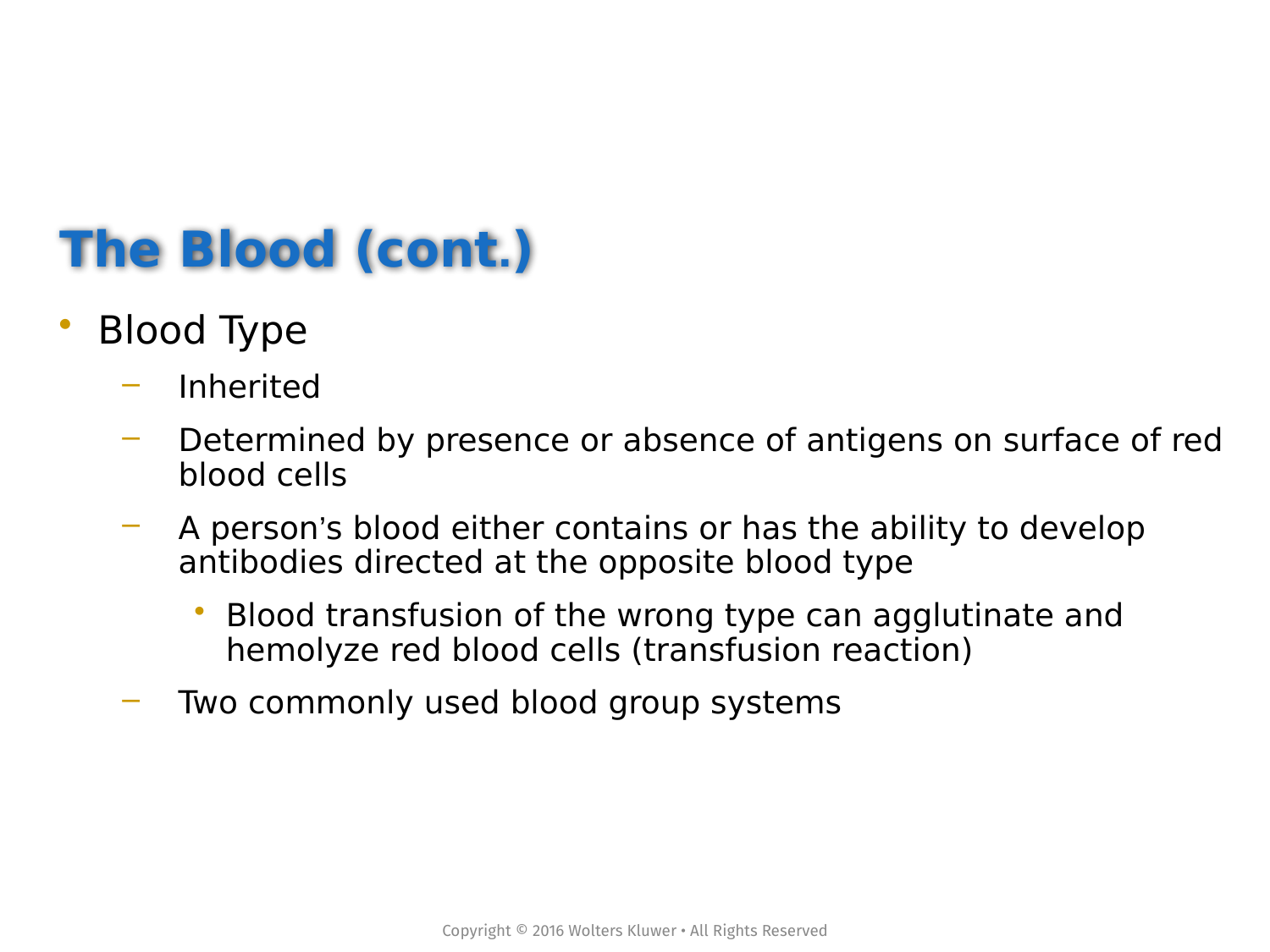

# The Blood (cont.)
Blood Type
Inherited
Determined by presence or absence of antigens on surface of red blood cells
A person’s blood either contains or has the ability to develop antibodies directed at the opposite blood type
Blood transfusion of the wrong type can agglutinate and hemolyze red blood cells (transfusion reaction)
Two commonly used blood group systems